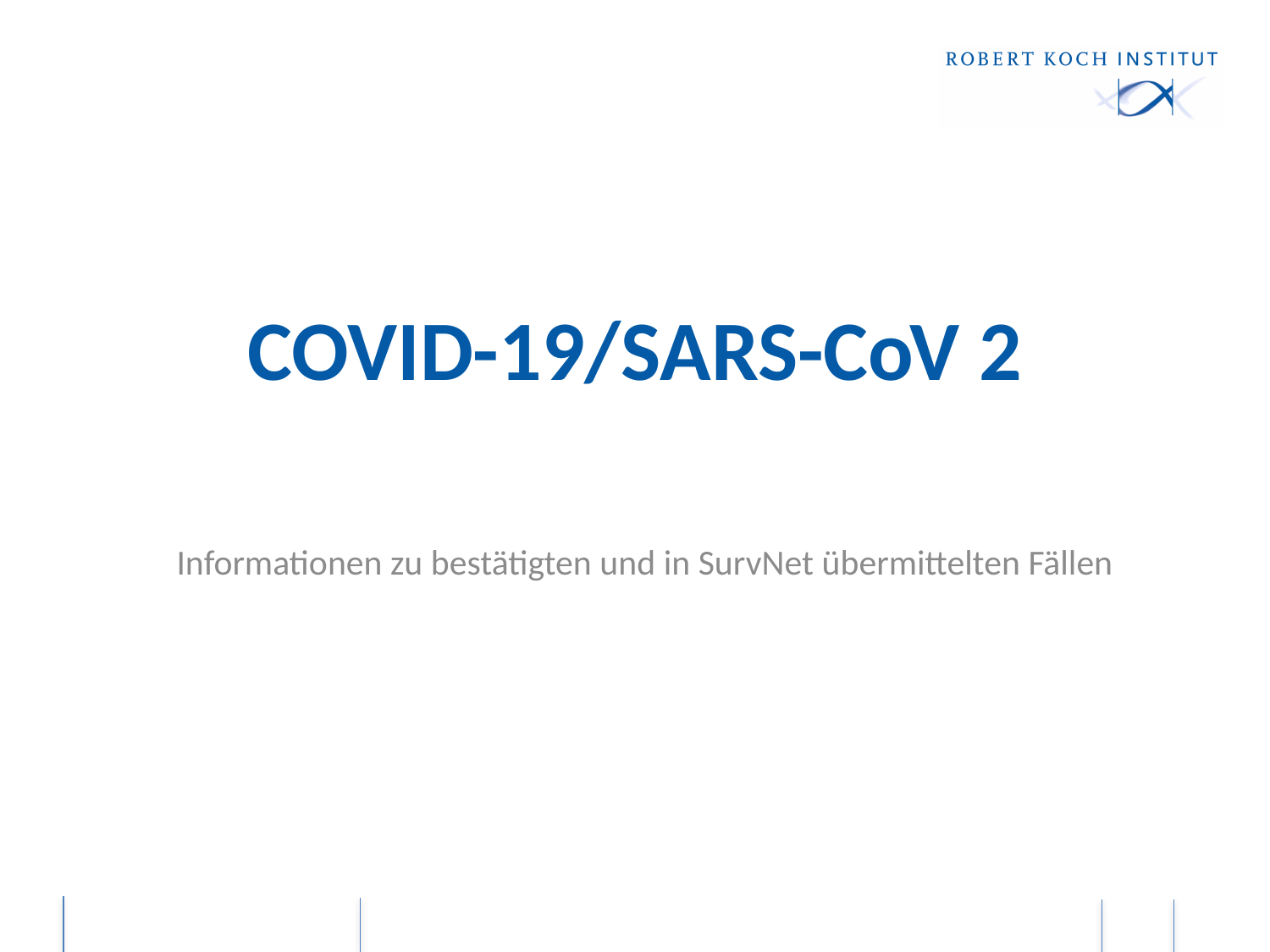

# COVID-19/SARS-CoV 2
Informationen zu bestätigten und in SurvNet übermittelten Fällen